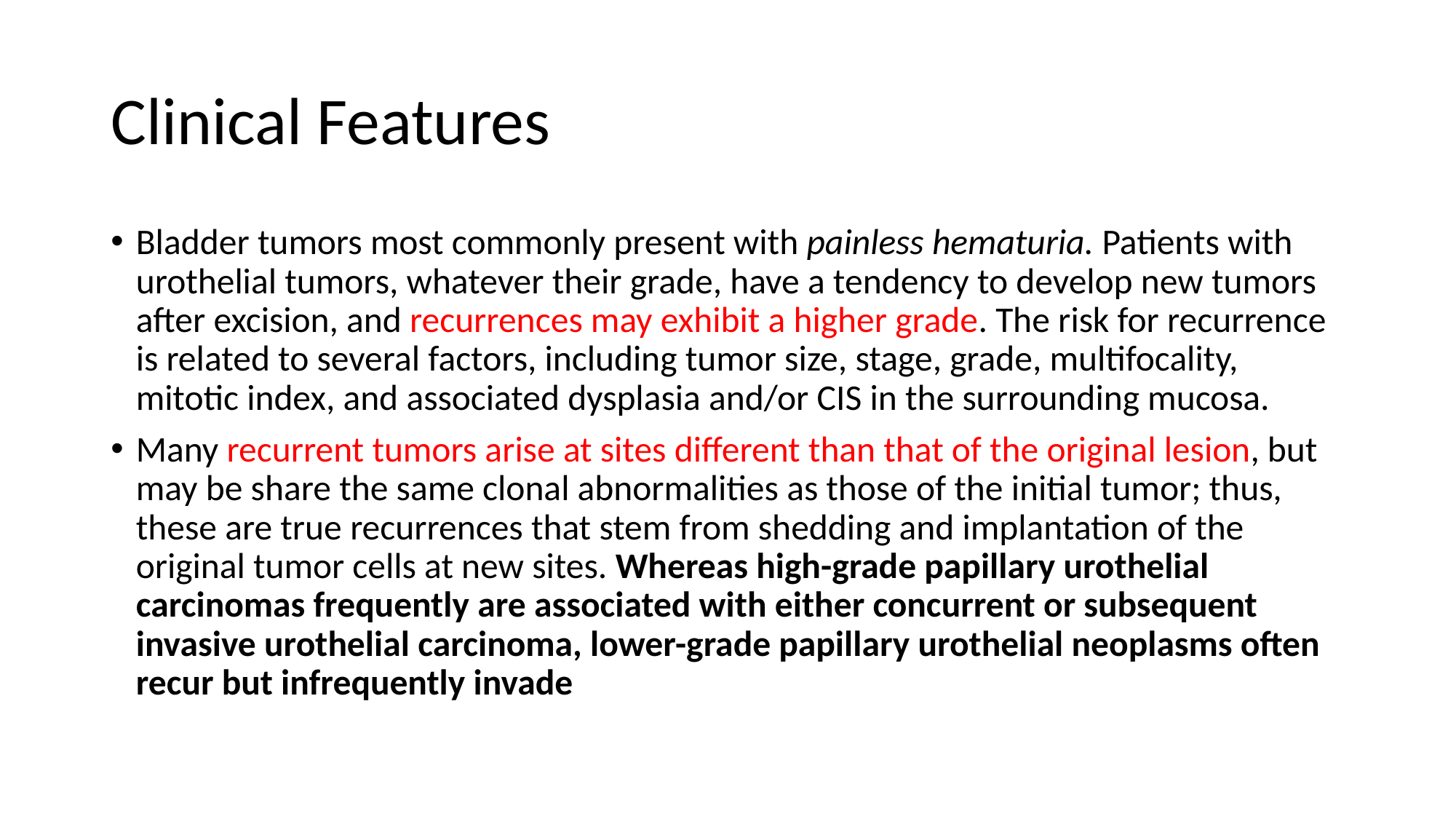

# Clinical Features
Bladder tumors most commonly present with painless hematuria. Patients with urothelial tumors, whatever their grade, have a tendency to develop new tumors after excision, and recurrences may exhibit a higher grade. The risk for recurrence is related to several factors, including tumor size, stage, grade, multifocality, mitotic index, and associated dysplasia and/or CIS in the surrounding mucosa.
Many recurrent tumors arise at sites different than that of the original lesion, but may be share the same clonal abnormalities as those of the initial tumor; thus, these are true recurrences that stem from shedding and implantation of the original tumor cells at new sites. Whereas high-grade papillary urothelial carcinomas frequently are associated with either concurrent or subsequent invasive urothelial carcinoma, lower-grade papillary urothelial neoplasms often recur but infrequently invade